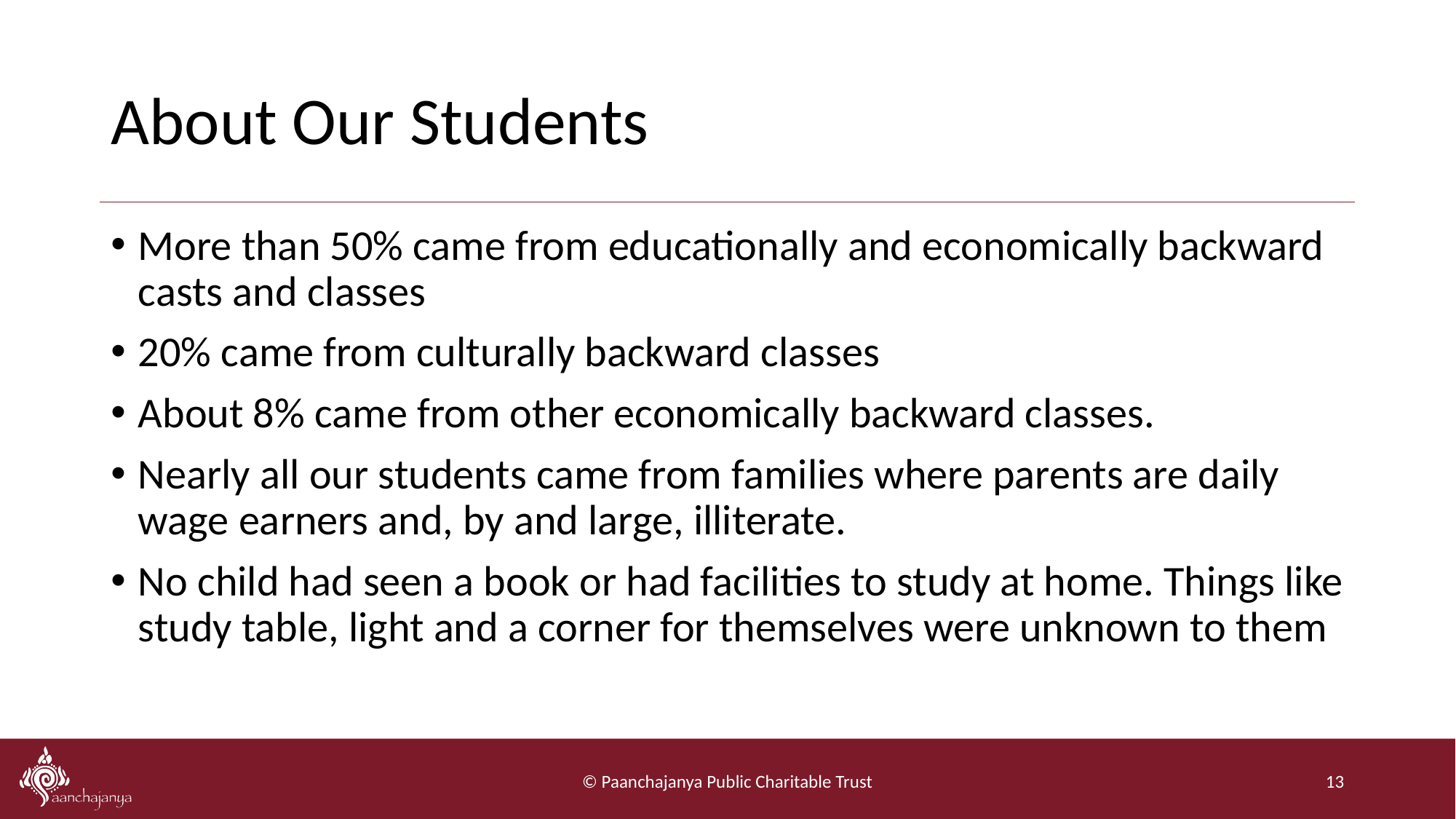

# About Our Students
More than 50% came from educationally and economically backward casts and classes
20% came from culturally backward classes
About 8% came from other economically backward classes.
Nearly all our students came from families where parents are daily wage earners and, by and large, illiterate.
No child had seen a book or had facilities to study at home. Things like study table, light and a corner for themselves were unknown to them

© Paanchajanya Public Charitable Trust
13